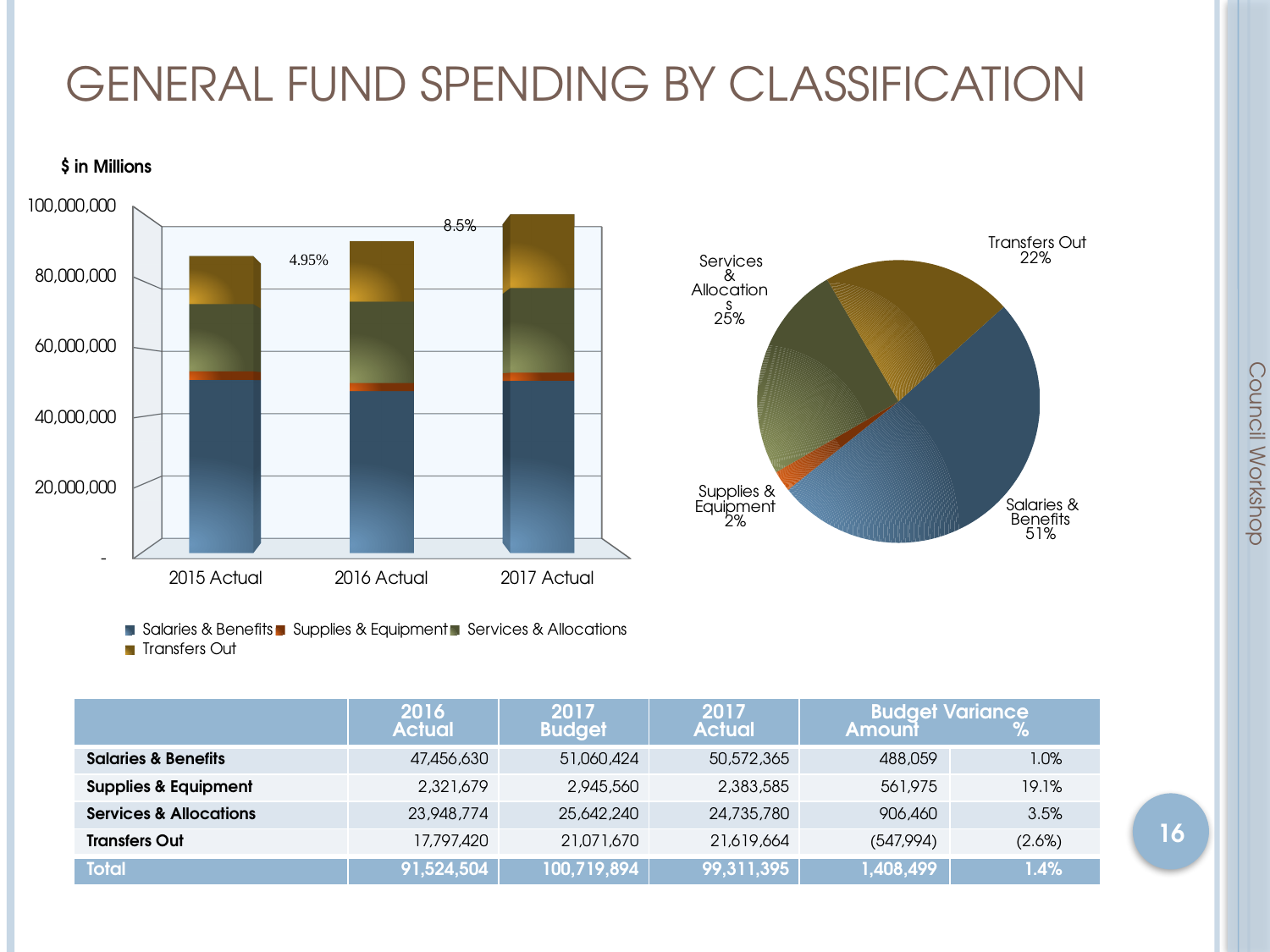

# General Fund Spending by Classification

[unsupported chart]

### Chart

| Category |  |
|---|---|
|  Salaries & Benefits | 50572365.31 |
|  Supplies & Equipment | 2383585.1 |
|  Services & Allocations | 24735780.299999997 |
|  Transfers Out | 21619664.29 |
Council Workshop
|  | 2016 Actual | 2017 Budget | 2017 Actual | Budget Variance Amount % |  |
| --- | --- | --- | --- | --- | --- |
| Salaries & Benefits | 47,456,630 | 51,060,424 | 50,572,365 | 488,059 | 1.0% |
| Supplies & Equipment | 2,321,679 | 2,945,560 | 2,383,585 | 561,975 | 19.1% |
| Services & Allocations | 23,948,774 | 25,642,240 | 24,735,780 | 906,460 | 3.5% |
| Transfers Out | 17,797,420 | 21,071,670 | 21,619,664 | (547,994) | (2.6%) |
| Total | 91,524,504 | 100,719,894 | 99,311,395 | 1,408,499 | 1.4% |
16